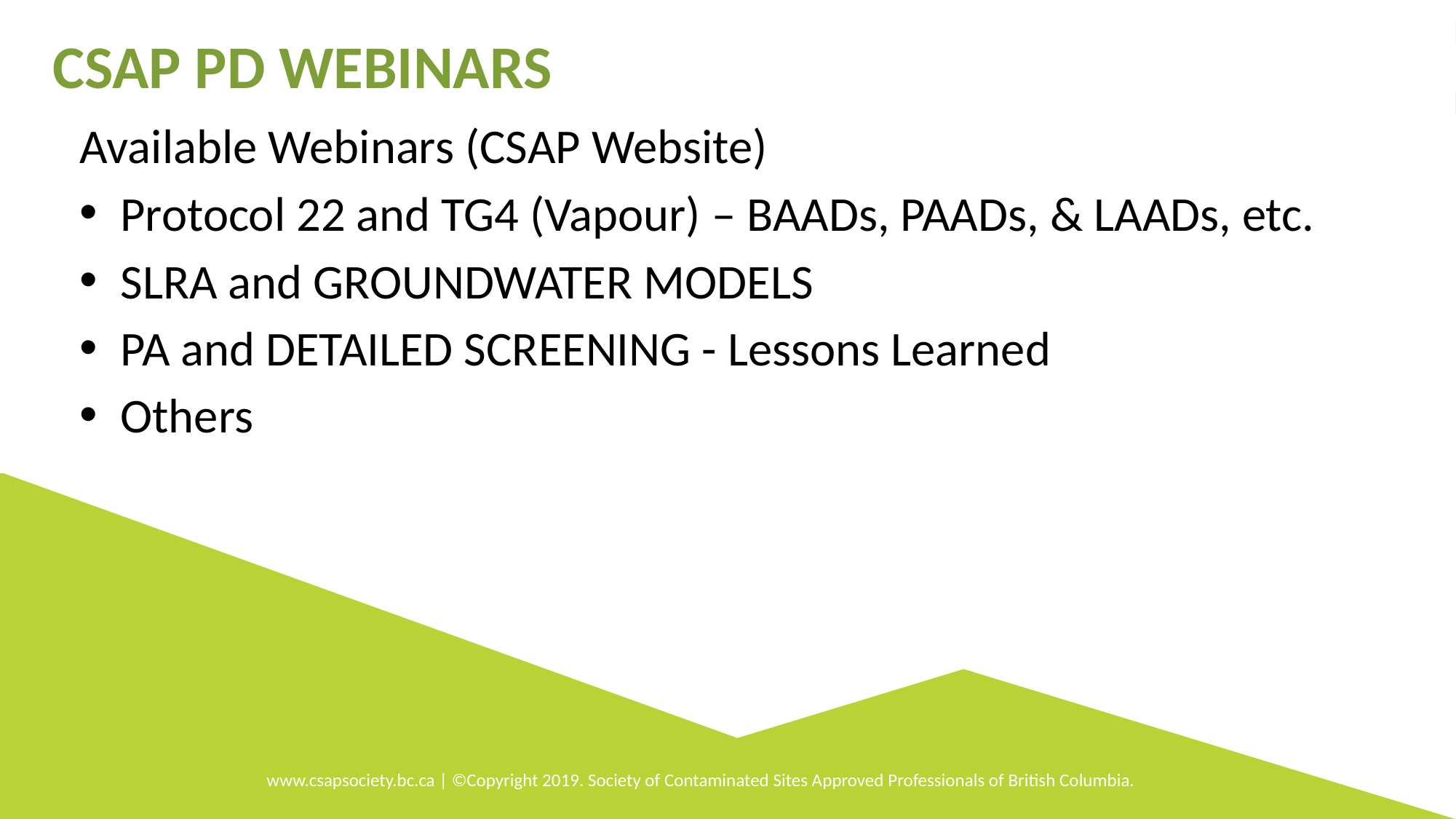

CSAP PD WEBINARS
Available Webinars (CSAP Website)
Protocol 22 and TG4 (Vapour) – BAADs, PAADs, & LAADs, etc.
SLRA and GROUNDWATER MODELS
PA and DETAILED SCREENING - Lessons Learned
Others
www.csapsociety.bc.ca | ©Copyright 2019. Society of Contaminated Sites Approved Professionals of British Columbia.